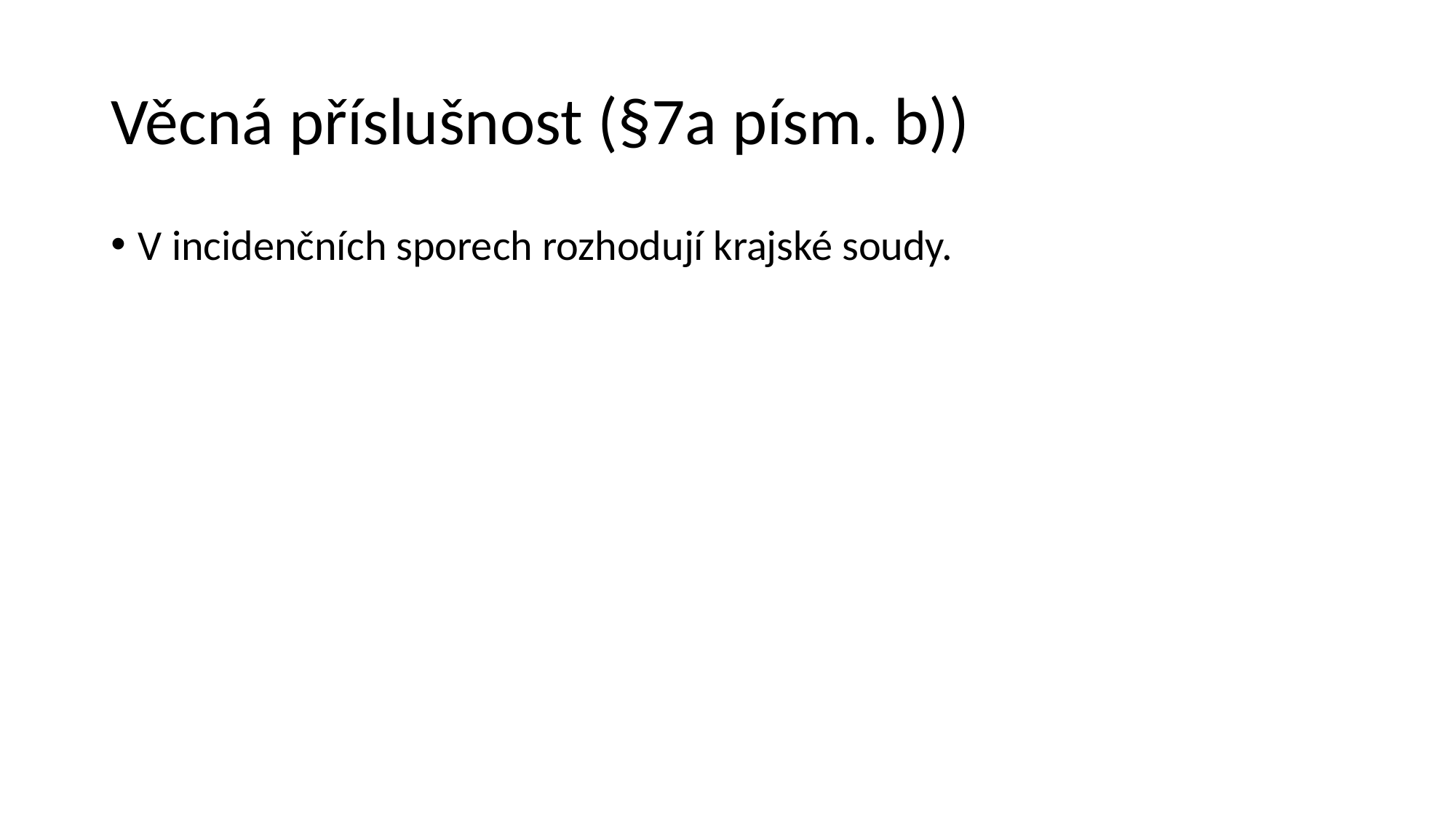

# Věcná příslušnost (§7a písm. b))
V incidenčních sporech rozhodují krajské soudy.